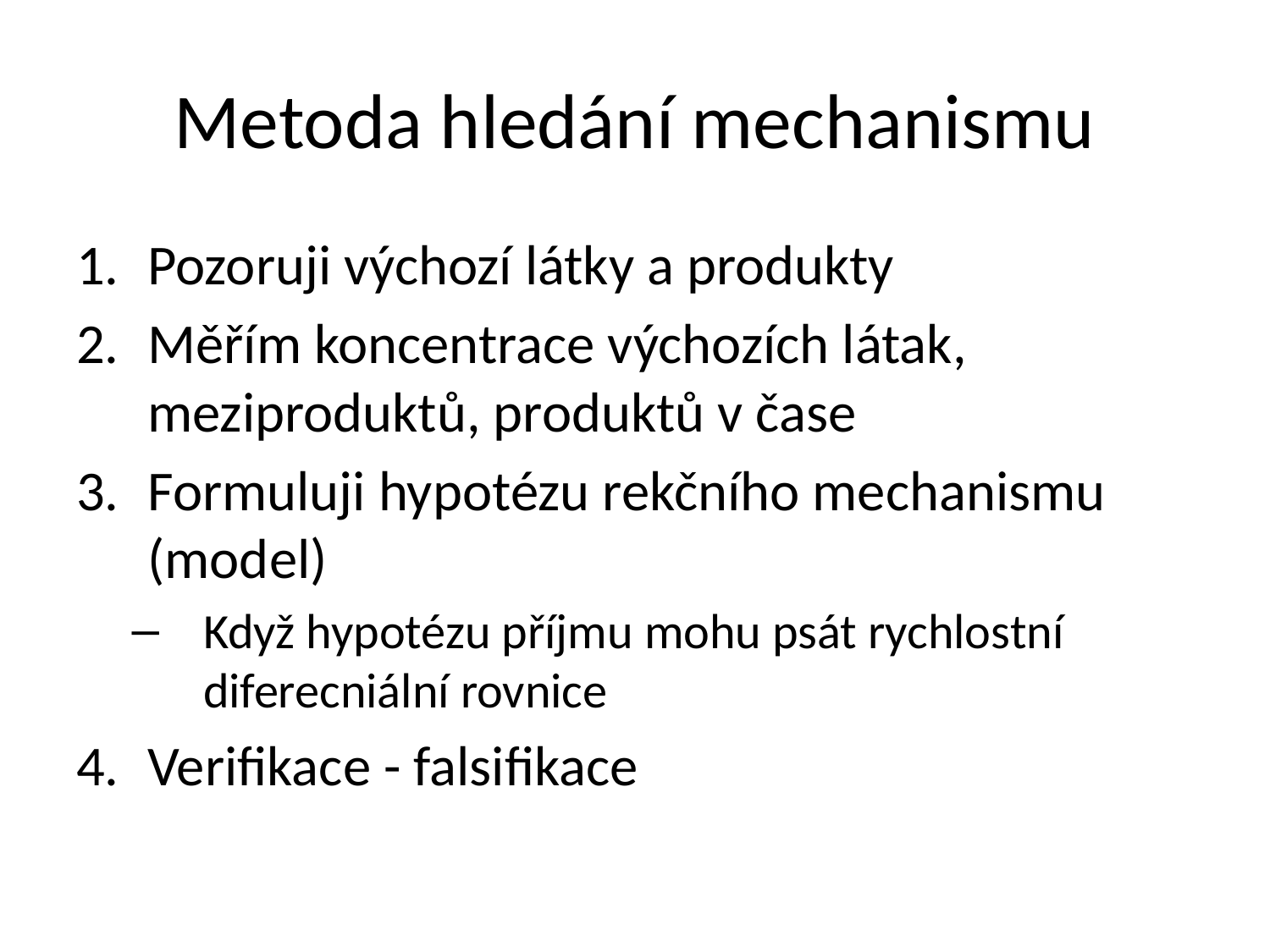

# Metoda hledání mechanismu
Pozoruji výchozí látky a produkty
Měřím koncentrace výchozích látak, meziproduktů, produktů v čase
Formuluji hypotézu rekčního mechanismu (model)
Když hypotézu příjmu mohu psát rychlostní diferecniální rovnice
Verifikace - falsifikace